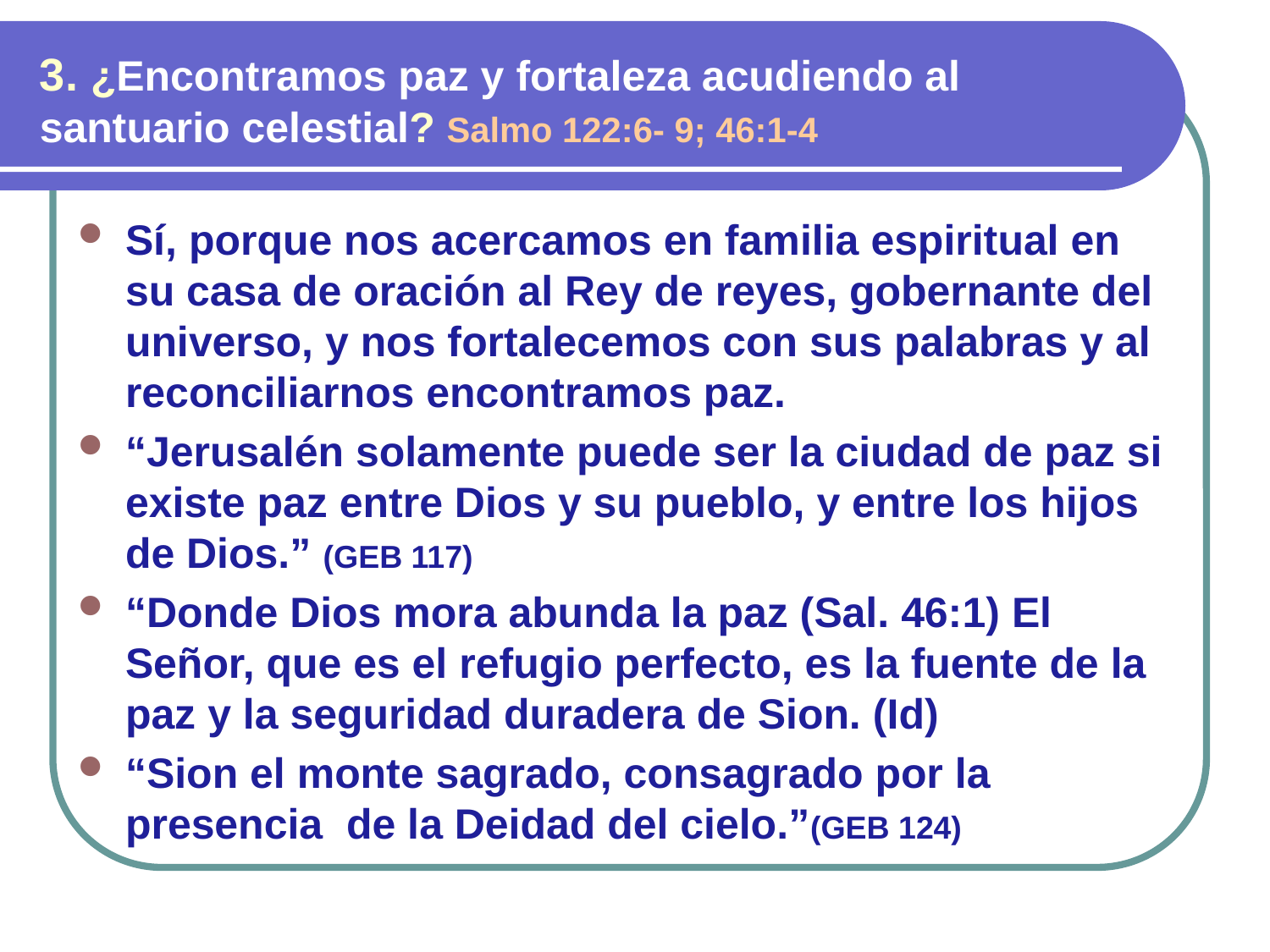

3. ¿Encontramos paz y fortaleza acudiendo al santuario celestial? Salmo 122:6- 9; 46:1-4
Sí, porque nos acercamos en familia espiritual en su casa de oración al Rey de reyes, gobernante del universo, y nos fortalecemos con sus palabras y al reconciliarnos encontramos paz.
“Jerusalén solamente puede ser la ciudad de paz si existe paz entre Dios y su pueblo, y entre los hijos de Dios.” (GEB 117)
“Donde Dios mora abunda la paz (Sal. 46:1) El Señor, que es el refugio perfecto, es la fuente de la paz y la seguridad duradera de Sion. (Id)
“Sion el monte sagrado, consagrado por la presencia  de la Deidad del cielo.”(GEB 124)